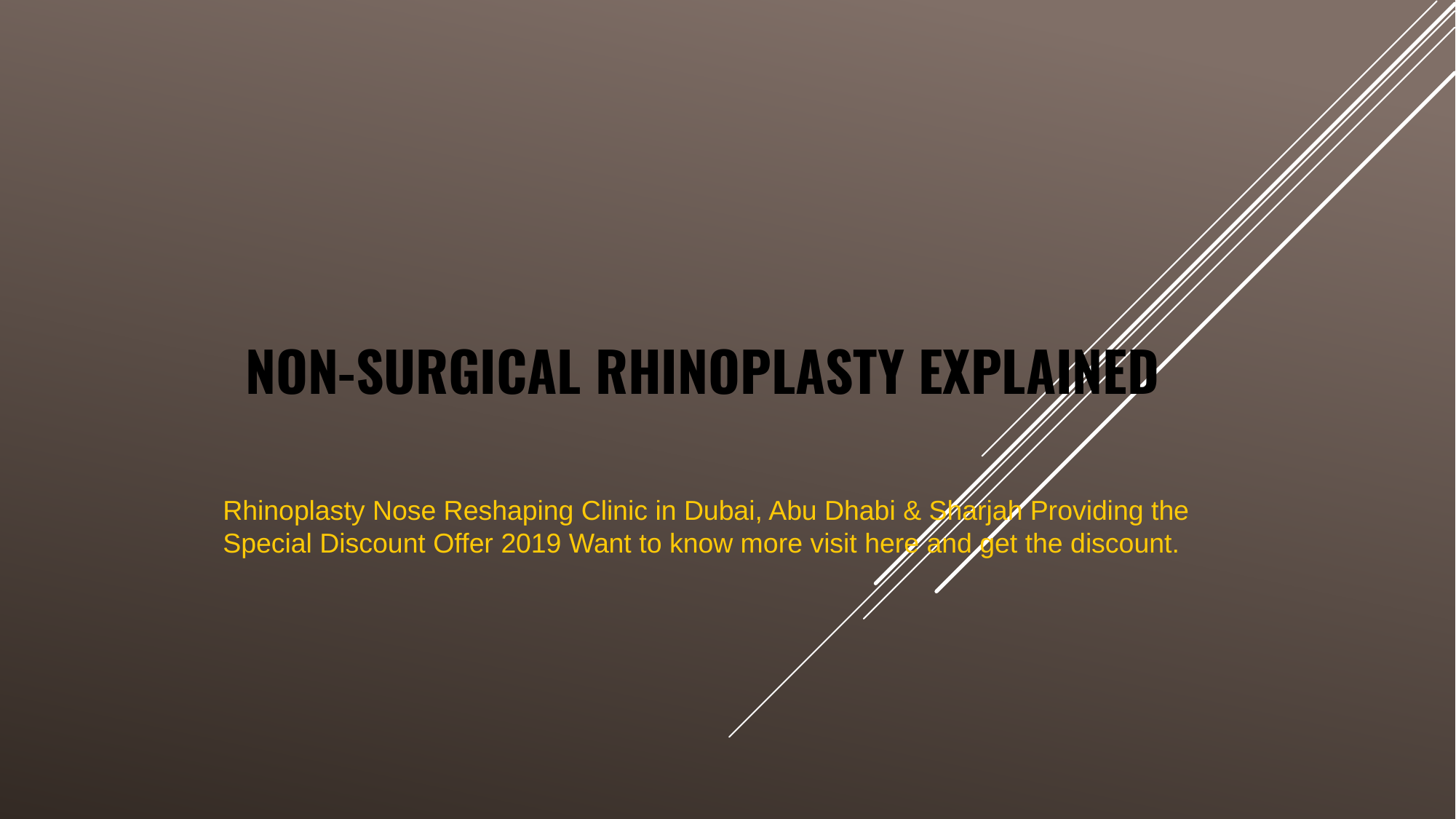

# NON-SURGICAL RHINOPLASTY EXPLAINED
Rhinoplasty Nose Reshaping Clinic in Dubai, Abu Dhabi & Sharjah Providing the Special Discount Offer 2019 Want to know more visit here and get the discount.